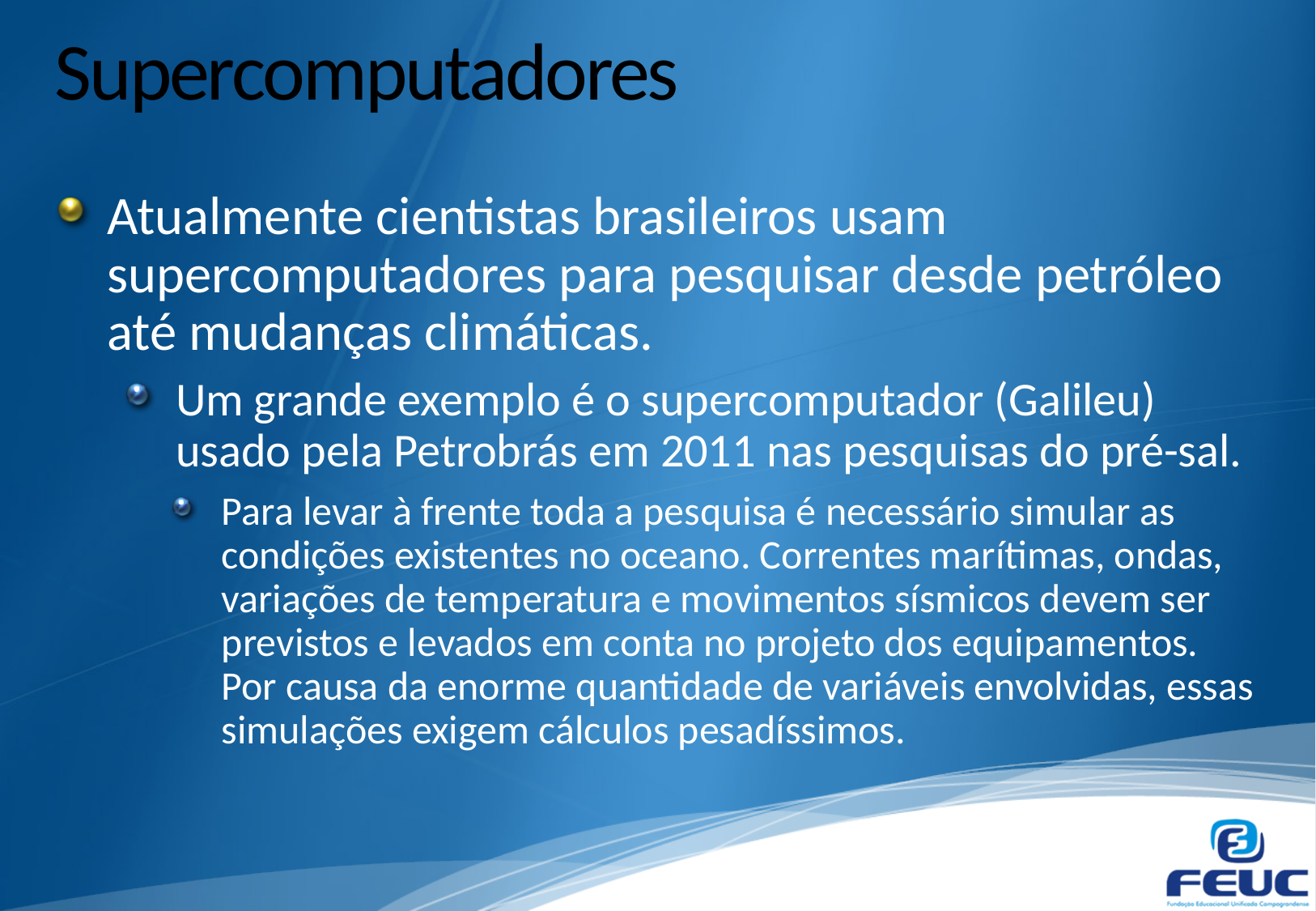

# Supercomputadores
Atualmente cientistas brasileiros usam supercomputadores para pesquisar desde petróleo até mudanças climáticas.
Um grande exemplo é o supercomputador (Galileu) usado pela Petrobrás em 2011 nas pesquisas do pré-sal.
Para levar à frente toda a pesquisa é necessário simular as condições existentes no oceano. Correntes marítimas, ondas, variações de temperatura e movimentos sísmicos devem ser previstos e levados em conta no projeto dos equipamentos. Por causa da enorme quantidade de variáveis envolvidas, essas simulações exigem cálculos pesadíssimos.